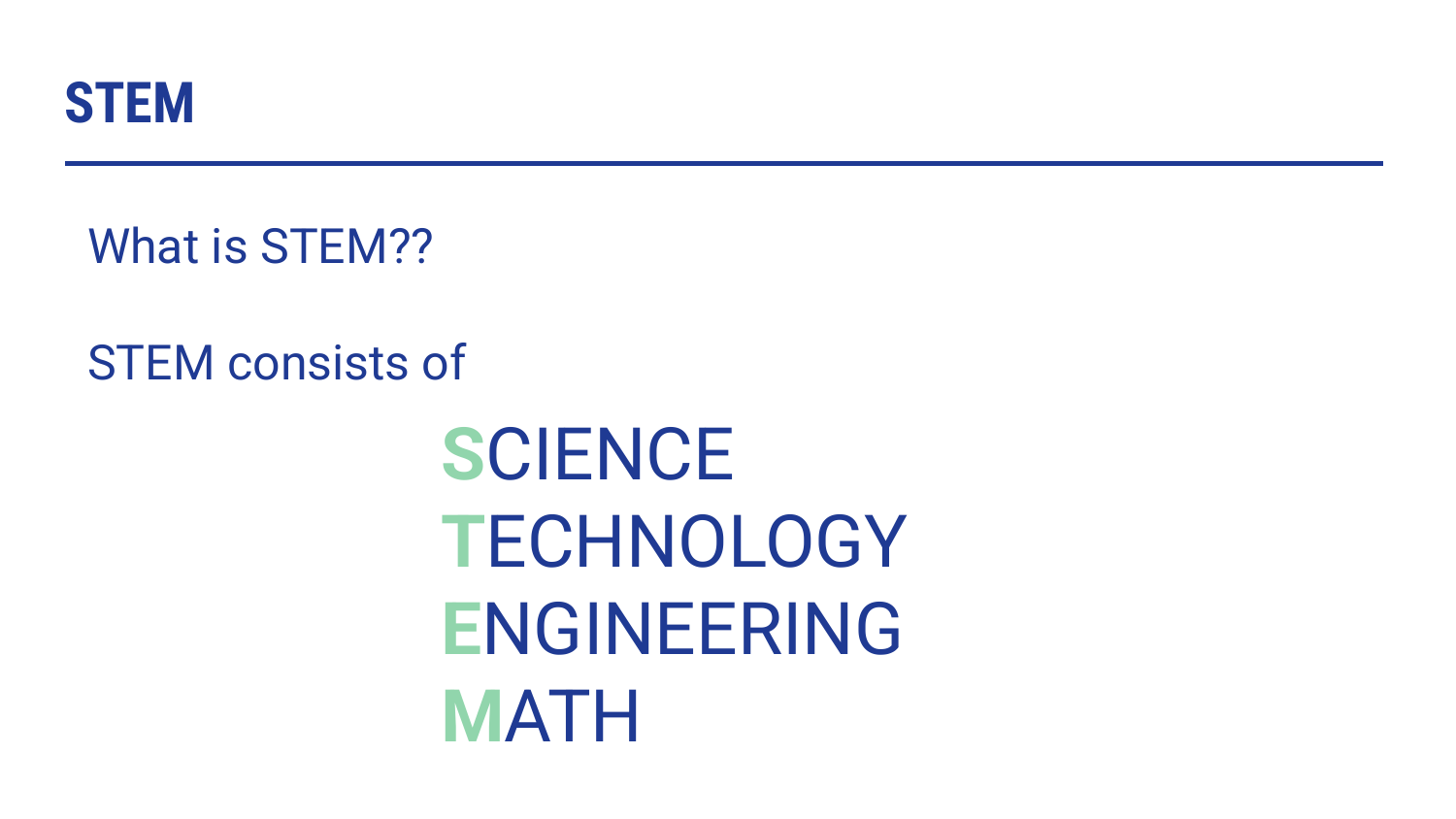

# STEM
What is STEM??

STEM consists of

SCIENCE
TECHNOLOGY
ENGINEERING
MATH